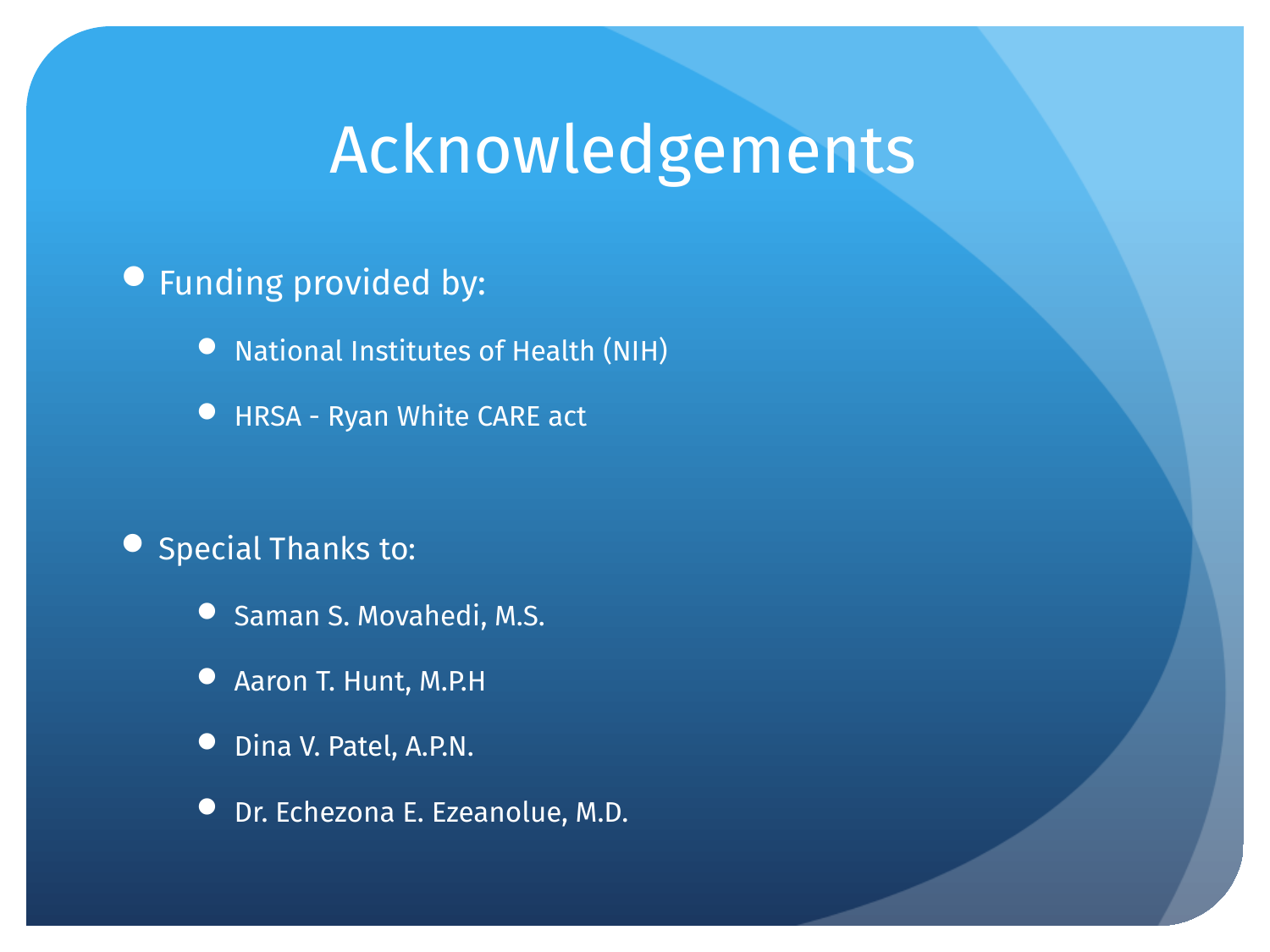

# Acknowledgements
Funding provided by:
National Institutes of Health (NIH)
HRSA - Ryan White CARE act

Special Thanks to:
Saman S. Movahedi, M.S.
Aaron T. Hunt, M.P.H
Dina V. Patel, A.P.N.
Dr. Echezona E. Ezeanolue, M.D.